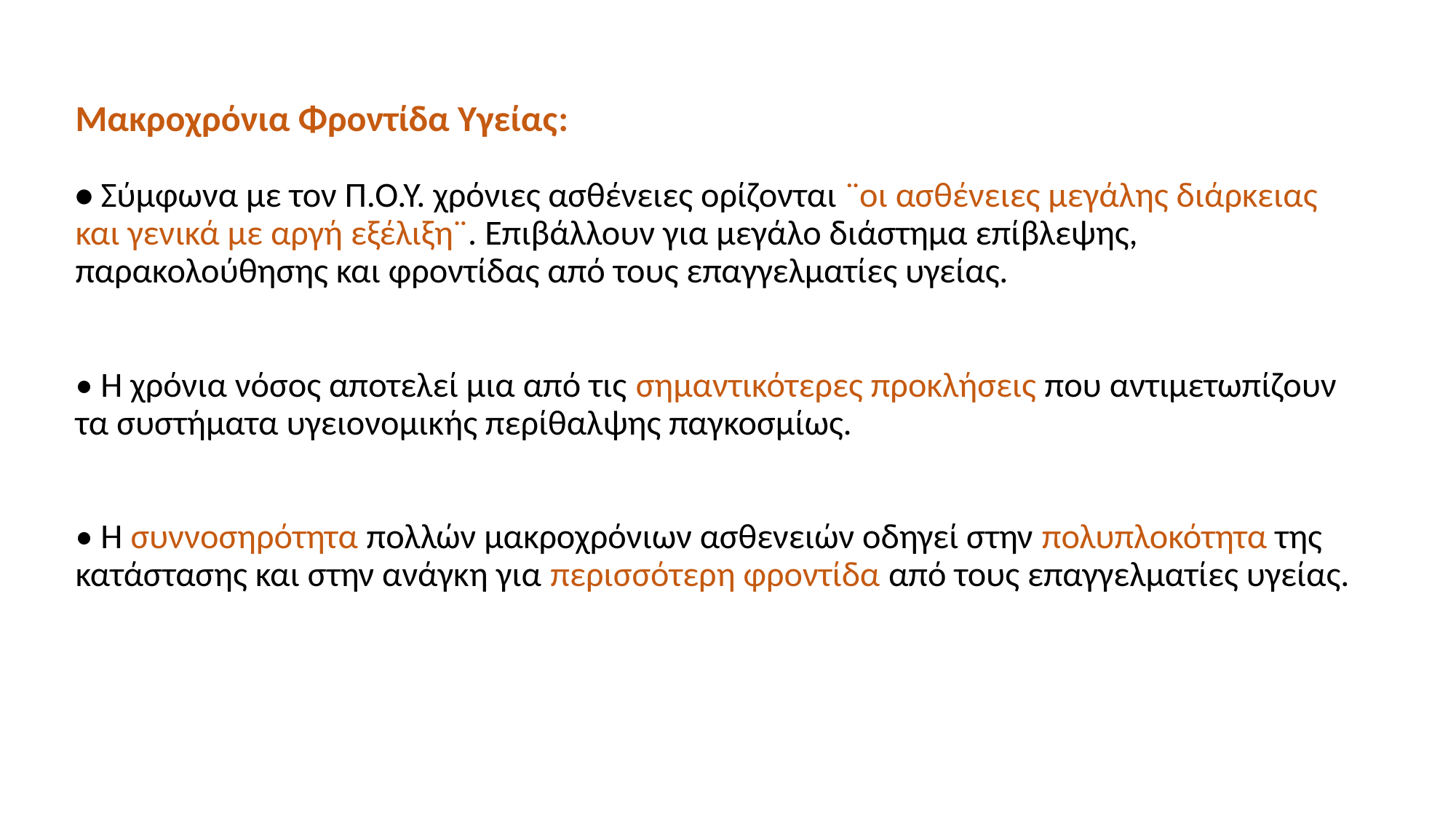

# Μακροχρόνια Φροντίδα Υγείας: • Σύμφωνα με τον Π.Ο.Υ. χρόνιες ασθένειες ορίζονται ¨οι ασθένειες μεγάλης διάρκειας και γενικά με αργή εξέλιξη¨. Επιβάλλουν για μεγάλο διάστημα επίβλεψης, παρακολούθησης και φροντίδας από τους επαγγελματίες υγείας. • Η χρόνια νόσος αποτελεί μια από τις σημαντικότερες προκλήσεις που αντιμετωπίζουν τα συστήματα υγειονομικής περίθαλψης παγκοσμίως. • Η συννοσηρότητα πολλών μακροχρόνιων ασθενειών οδηγεί στην πολυπλοκότητα της κατάστασης και στην ανάγκη για περισσότερη φροντίδα από τους επαγγελματίες υγείας.